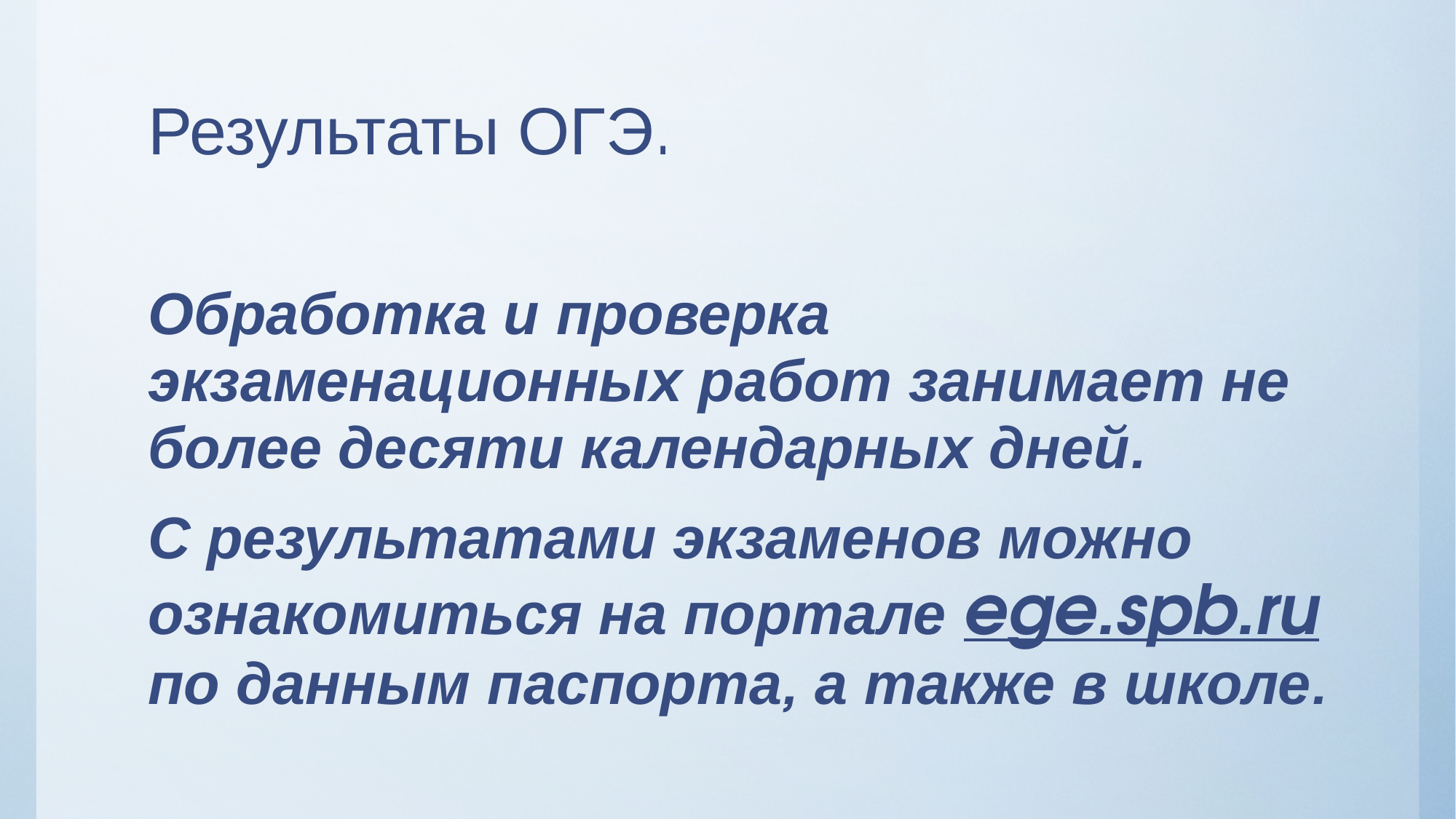

# Результаты ОГЭ.

Обработка и проверка экзаменационных работ занимает не более десяти календарных дней.
С результатами экзаменов можно ознакомиться на портале ege.spb.ru по данным паспорта, а также в школе.